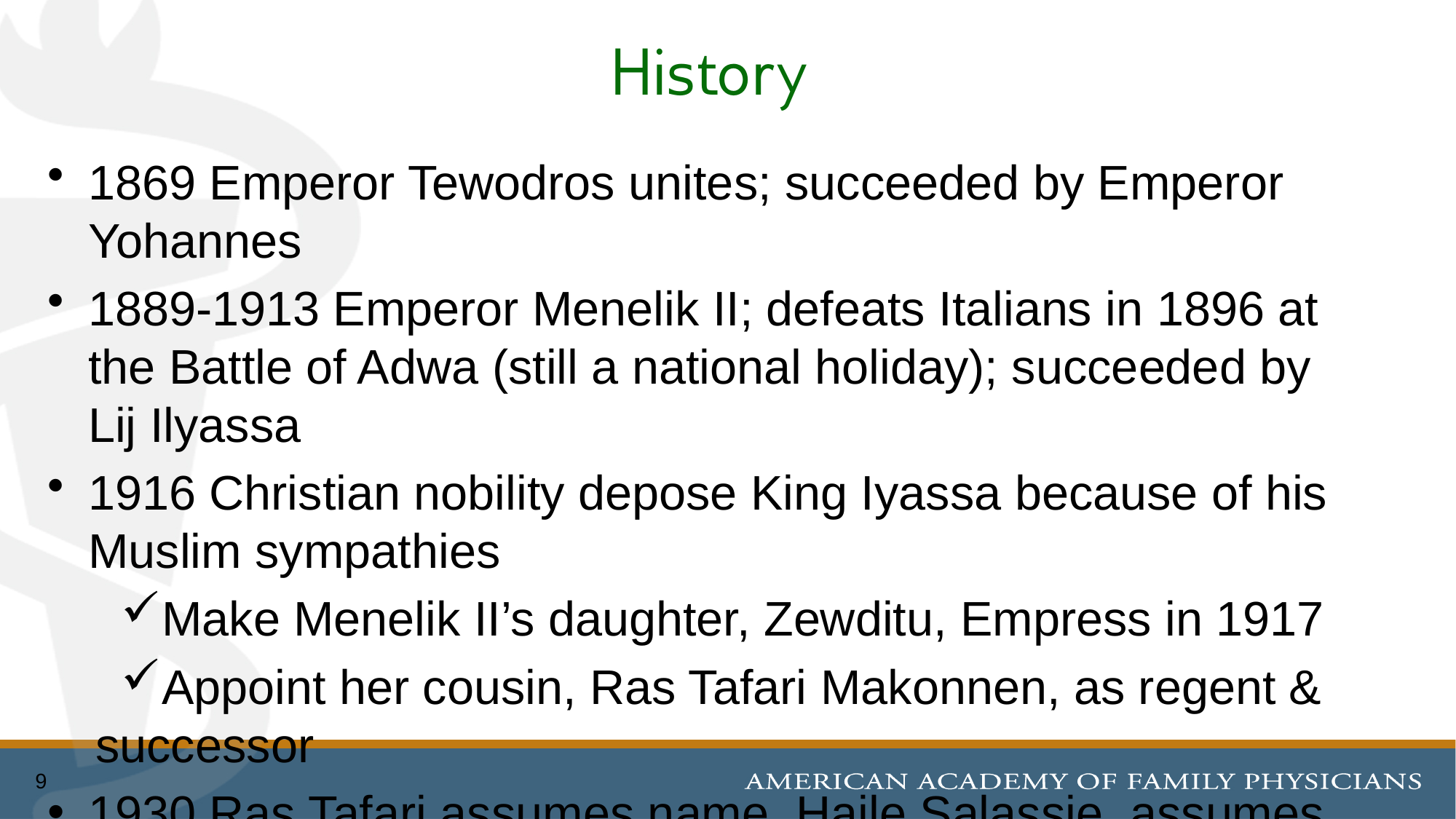

# History
1869 Emperor Tewodros unites; succeeded by Emperor Yohannes
1889-1913 Emperor Menelik II; defeats Italians in 1896 at the Battle of Adwa (still a national holiday); succeeded by Lij Ilyassa
1916 Christian nobility depose King Iyassa because of his Muslim sympathies
Make Menelik II’s daughter, Zewditu, Empress in 1917
Appoint her cousin, Ras Tafari Makonnen, as regent & successor
1930 Ras Tafari assumes name, Haile Salassie, assumes throne

9